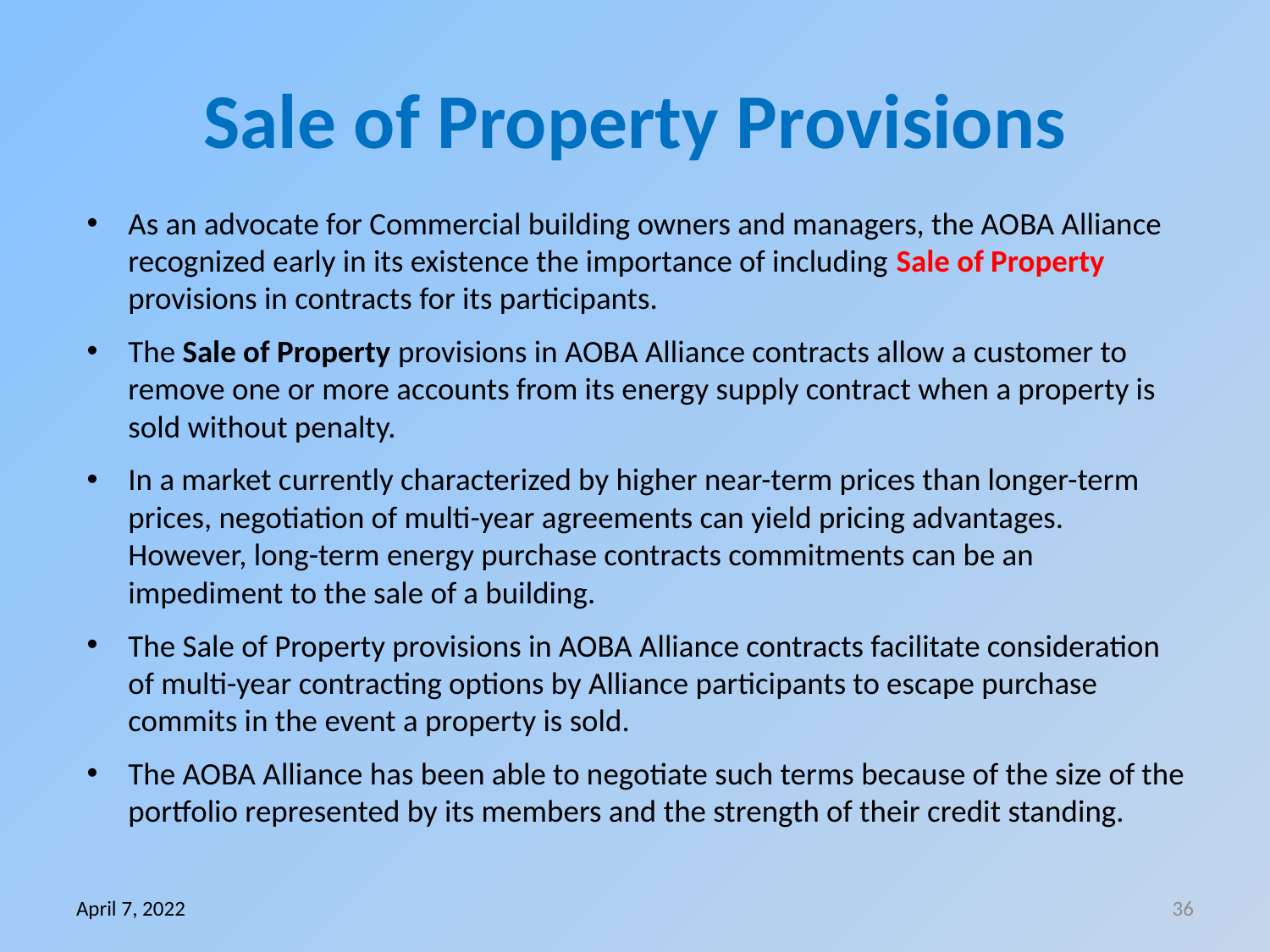

# Sale of Property Provisions
As an advocate for Commercial building owners and managers, the AOBA Alliance recognized early in its existence the importance of including Sale of Property provisions in contracts for its participants.
The Sale of Property provisions in AOBA Alliance contracts allow a customer to remove one or more accounts from its energy supply contract when a property is sold without penalty.
In a market currently characterized by higher near-term prices than longer-term prices, negotiation of multi-year agreements can yield pricing advantages.   However, long-term energy purchase contracts commitments can be an impediment to the sale of a building.
The Sale of Property provisions in AOBA Alliance contracts facilitate consideration of multi-year contracting options by Alliance participants to escape purchase commits in the event a property is sold.
The AOBA Alliance has been able to negotiate such terms because of the size of the portfolio represented by its members and the strength of their credit standing.
April 7, 2022
36